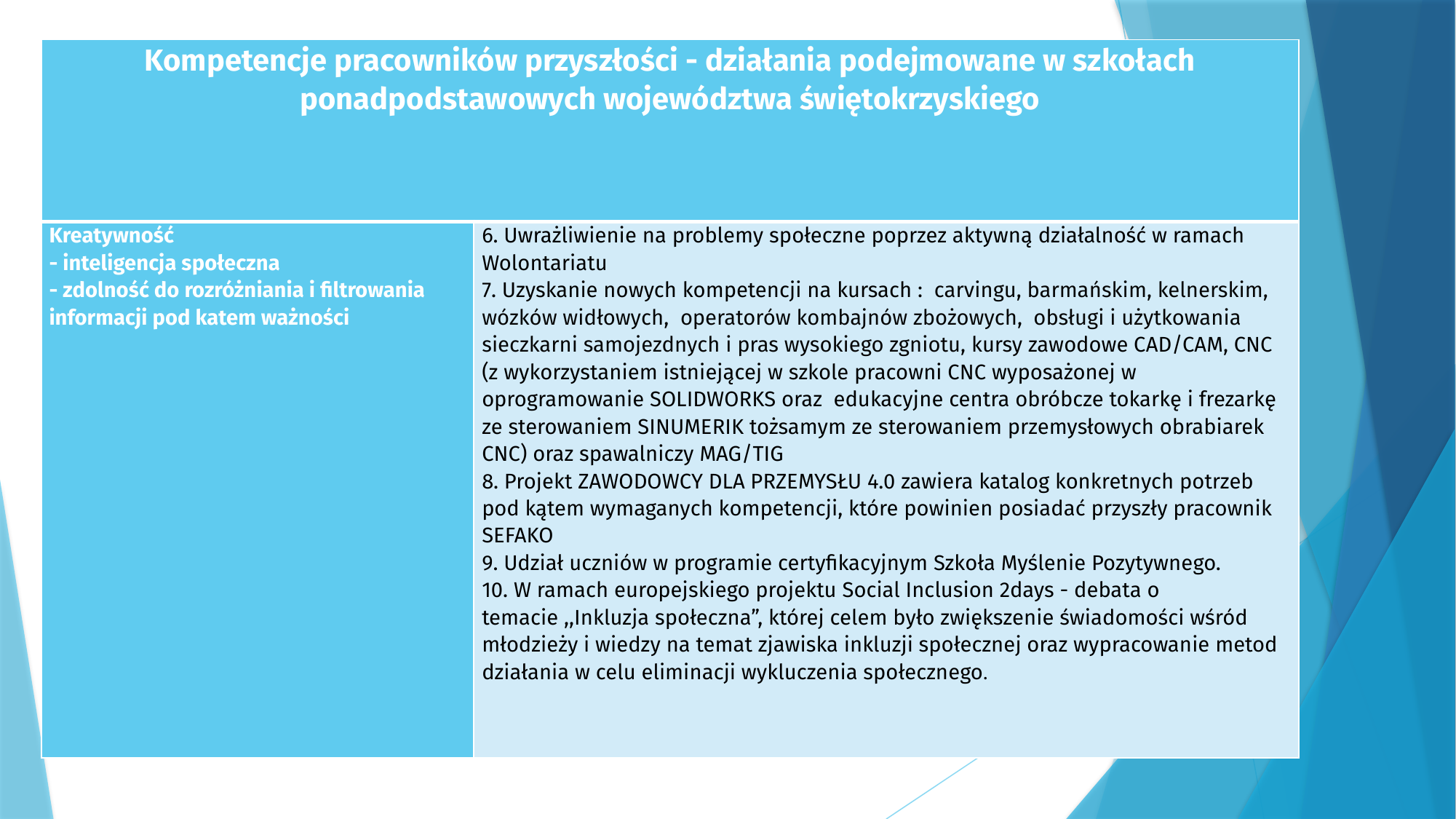

| Kompetencje pracowników przyszłości - działania podejmowane w szkołach ponadpodstawowych województwa świętokrzyskiego |  |
| --- | --- |
| Kreatywność - inteligencja społeczna - zdolność do rozróżniania i filtrowania informacji pod katem ważności | 6. Uwrażliwienie na problemy społeczne poprzez aktywną działalność w ramach Wolontariatu 7. Uzyskanie nowych kompetencji na kursach : carvingu, barmańskim, kelnerskim, wózków widłowych, operatorów kombajnów zbożowych, obsługi i użytkowania sieczkarni samojezdnych i pras wysokiego zgniotu, kursy zawodowe CAD/CAM, CNC (z wykorzystaniem istniejącej w szkole pracowni CNC wyposażonej w oprogramowanie SOLIDWORKS oraz edukacyjne centra obróbcze tokarkę i frezarkę ze sterowaniem SINUMERIK tożsamym ze sterowaniem przemysłowych obrabiarek CNC) oraz spawalniczy MAG/TIG 8. Projekt ZAWODOWCY DLA PRZEMYSŁU 4.0 zawiera katalog konkretnych potrzeb pod kątem wymaganych kompetencji, które powinien posiadać przyszły pracownik SEFAKO 9. Udział uczniów w programie certyfikacyjnym Szkoła Myślenie Pozytywnego. 10. W ramach europejskiego projektu Social Inclusion 2days - debata o temacie ,,Inkluzja społeczna”, której celem było zwiększenie świadomości wśród młodzieży i wiedzy na temat zjawiska inkluzji społecznej oraz wypracowanie metod działania w celu eliminacji wykluczenia społecznego. |